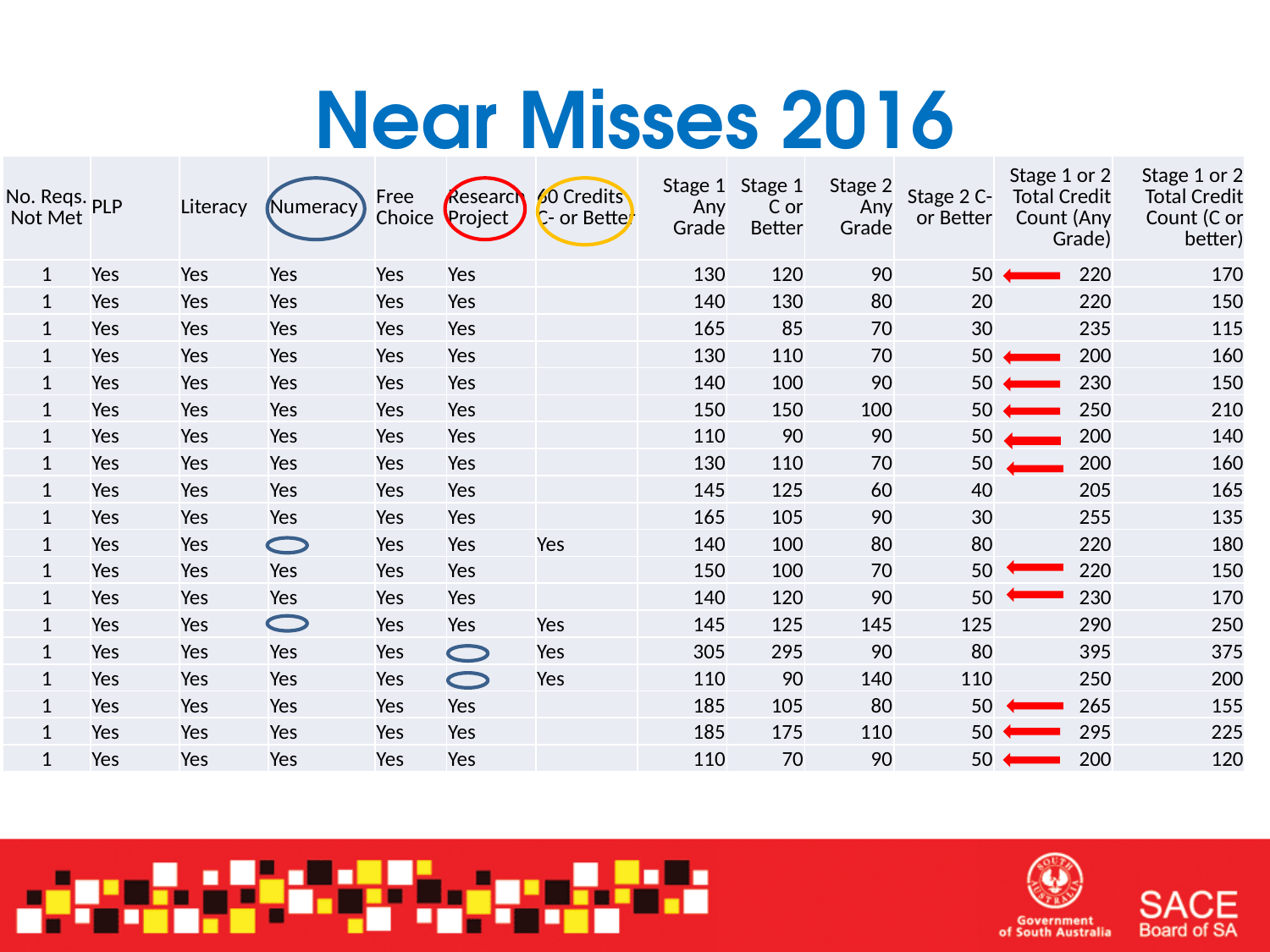

# Near Misses 2016
| No. Reqs. Not Met | PLP | Literacy | Numeracy | Free Choice | Research Project | 60 Credits C- or Better | Stage 1 Any Grade | Stage 1 C or Better | Stage 2 Any Grade | Stage 2 C- or Better | Stage 1 or 2 Total Credit Count (Any Grade) | Stage 1 or 2 Total Credit Count (C or better) |
| --- | --- | --- | --- | --- | --- | --- | --- | --- | --- | --- | --- | --- |
| 1 | Yes | Yes | Yes | Yes | Yes |  | 130 | 120 | 90 | 50 | 220 | 170 |
| 1 | Yes | Yes | Yes | Yes | Yes |  | 140 | 130 | 80 | 20 | 220 | 150 |
| 1 | Yes | Yes | Yes | Yes | Yes |  | 165 | 85 | 70 | 30 | 235 | 115 |
| 1 | Yes | Yes | Yes | Yes | Yes |  | 130 | 110 | 70 | 50 | 200 | 160 |
| 1 | Yes | Yes | Yes | Yes | Yes |  | 140 | 100 | 90 | 50 | 230 | 150 |
| 1 | Yes | Yes | Yes | Yes | Yes |  | 150 | 150 | 100 | 50 | 250 | 210 |
| 1 | Yes | Yes | Yes | Yes | Yes |  | 110 | 90 | 90 | 50 | 200 | 140 |
| 1 | Yes | Yes | Yes | Yes | Yes |  | 130 | 110 | 70 | 50 | 200 | 160 |
| 1 | Yes | Yes | Yes | Yes | Yes |  | 145 | 125 | 60 | 40 | 205 | 165 |
| 1 | Yes | Yes | Yes | Yes | Yes |  | 165 | 105 | 90 | 30 | 255 | 135 |
| 1 | Yes | Yes |  | Yes | Yes | Yes | 140 | 100 | 80 | 80 | 220 | 180 |
| 1 | Yes | Yes | Yes | Yes | Yes |  | 150 | 100 | 70 | 50 | 220 | 150 |
| 1 | Yes | Yes | Yes | Yes | Yes |  | 140 | 120 | 90 | 50 | 230 | 170 |
| 1 | Yes | Yes |  | Yes | Yes | Yes | 145 | 125 | 145 | 125 | 290 | 250 |
| 1 | Yes | Yes | Yes | Yes |  | Yes | 305 | 295 | 90 | 80 | 395 | 375 |
| 1 | Yes | Yes | Yes | Yes |  | Yes | 110 | 90 | 140 | 110 | 250 | 200 |
| 1 | Yes | Yes | Yes | Yes | Yes |  | 185 | 105 | 80 | 50 | 265 | 155 |
| 1 | Yes | Yes | Yes | Yes | Yes |  | 185 | 175 | 110 | 50 | 295 | 225 |
| 1 | Yes | Yes | Yes | Yes | Yes |  | 110 | 70 | 90 | 50 | 200 | 120 |